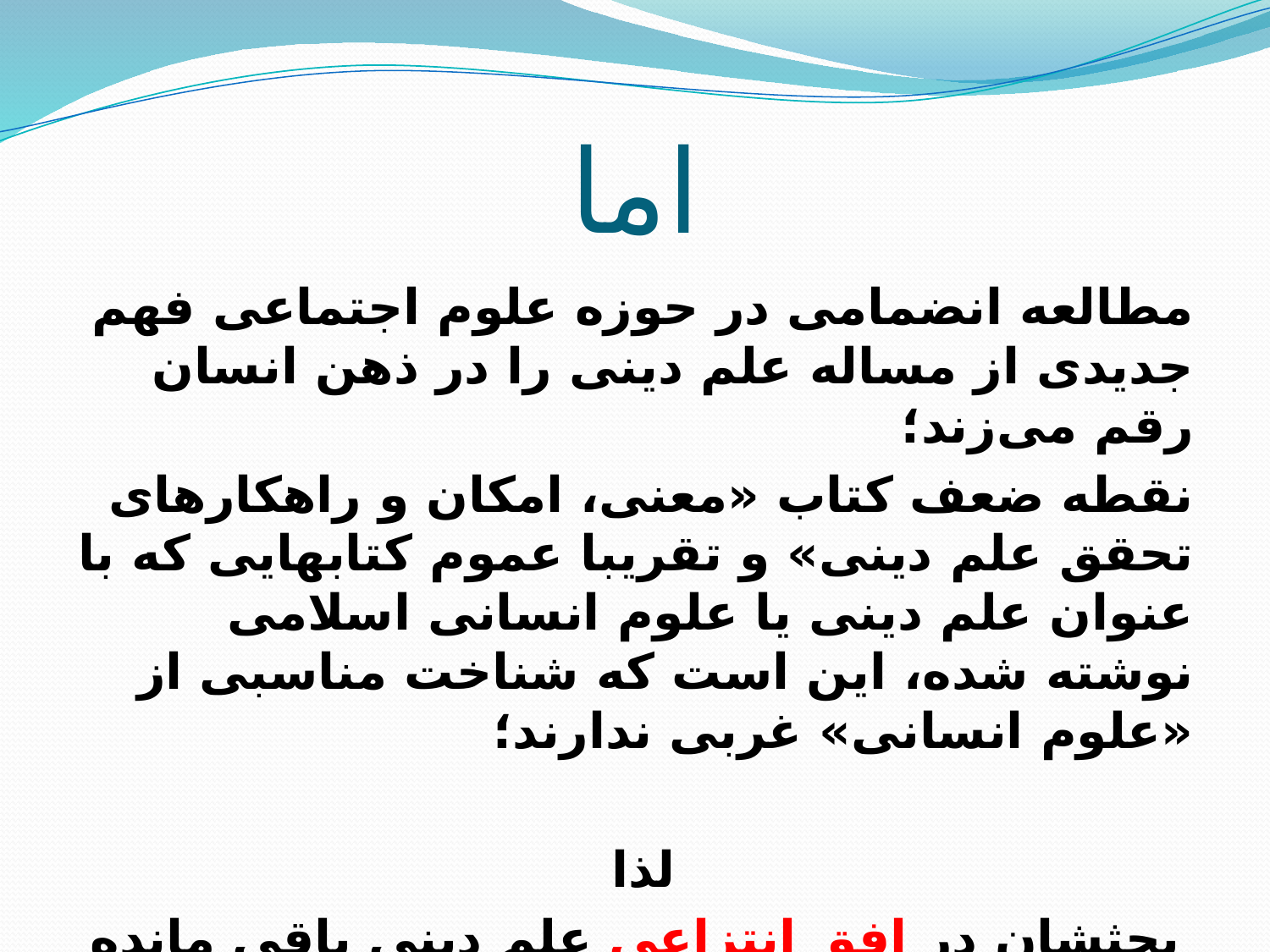

# اما
مطالعه انضمامی در حوزه علوم اجتماعی فهم جدیدی از مساله علم دینی را در ذهن انسان رقم می‌زند؛
نقطه ضعف کتاب «معنی، امکان و راهکارهای تحقق علم دینی» و تقریبا عموم کتابهایی که با عنوان علم دینی یا علوم انسانی اسلامی نوشته شده، این است که شناخت مناسبی از «علوم انسانی» غربی ندارند؛

لذا
بحثشان در افق انتزاعی علم دینی باقی مانده و به افق انضمامی علوم انسانی اسلامی نرسیده است